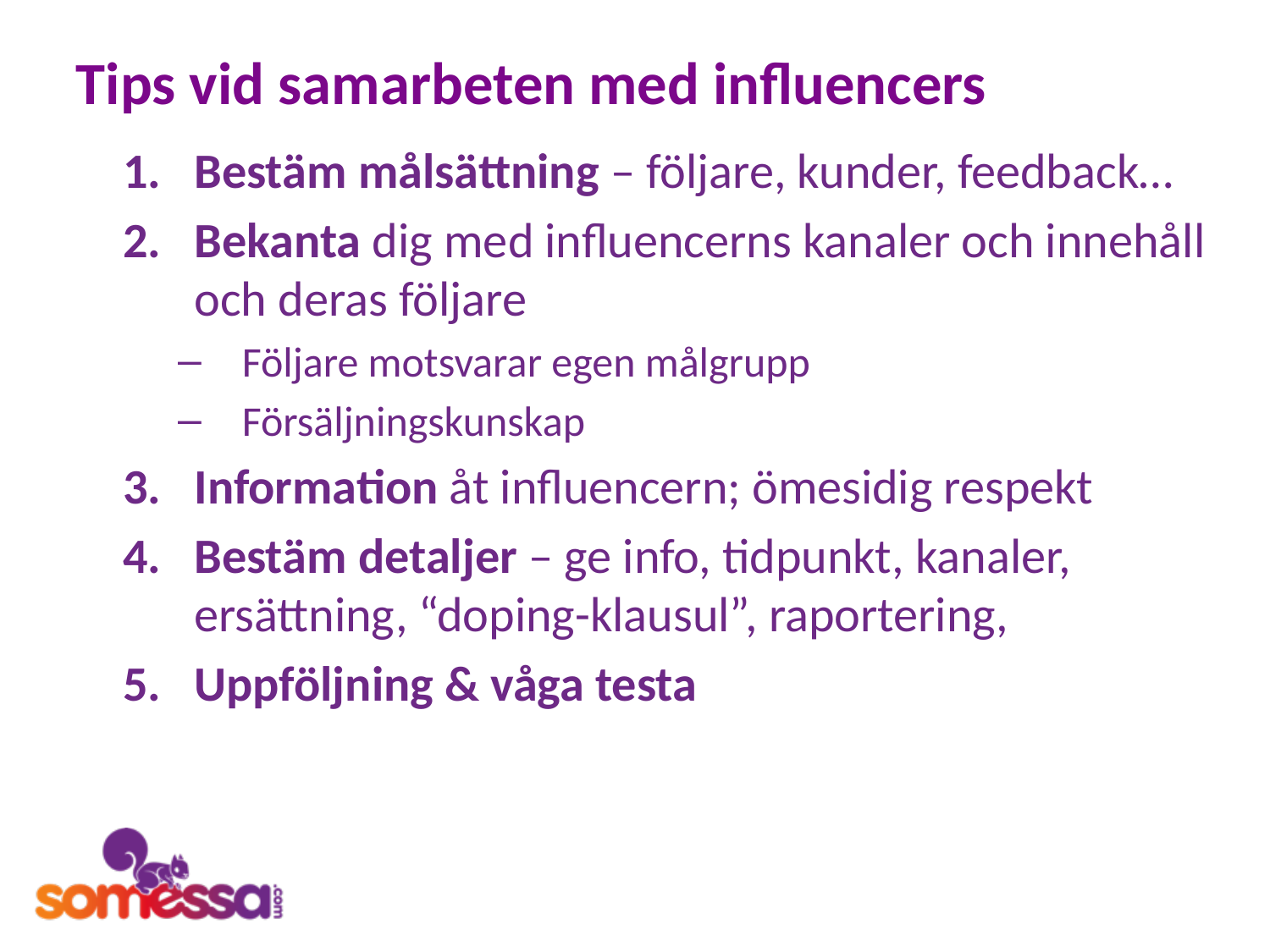

Tips vid samarbeten med influencers
Bestäm målsättning – följare, kunder, feedback…
Bekanta dig med influencerns kanaler och innehåll och deras följare
Följare motsvarar egen målgrupp
Försäljningskunskap
Information åt influencern; ömesidig respekt
Bestäm detaljer – ge info, tidpunkt, kanaler, ersättning, “doping-klausul”, raportering,
Uppföljning & våga testa